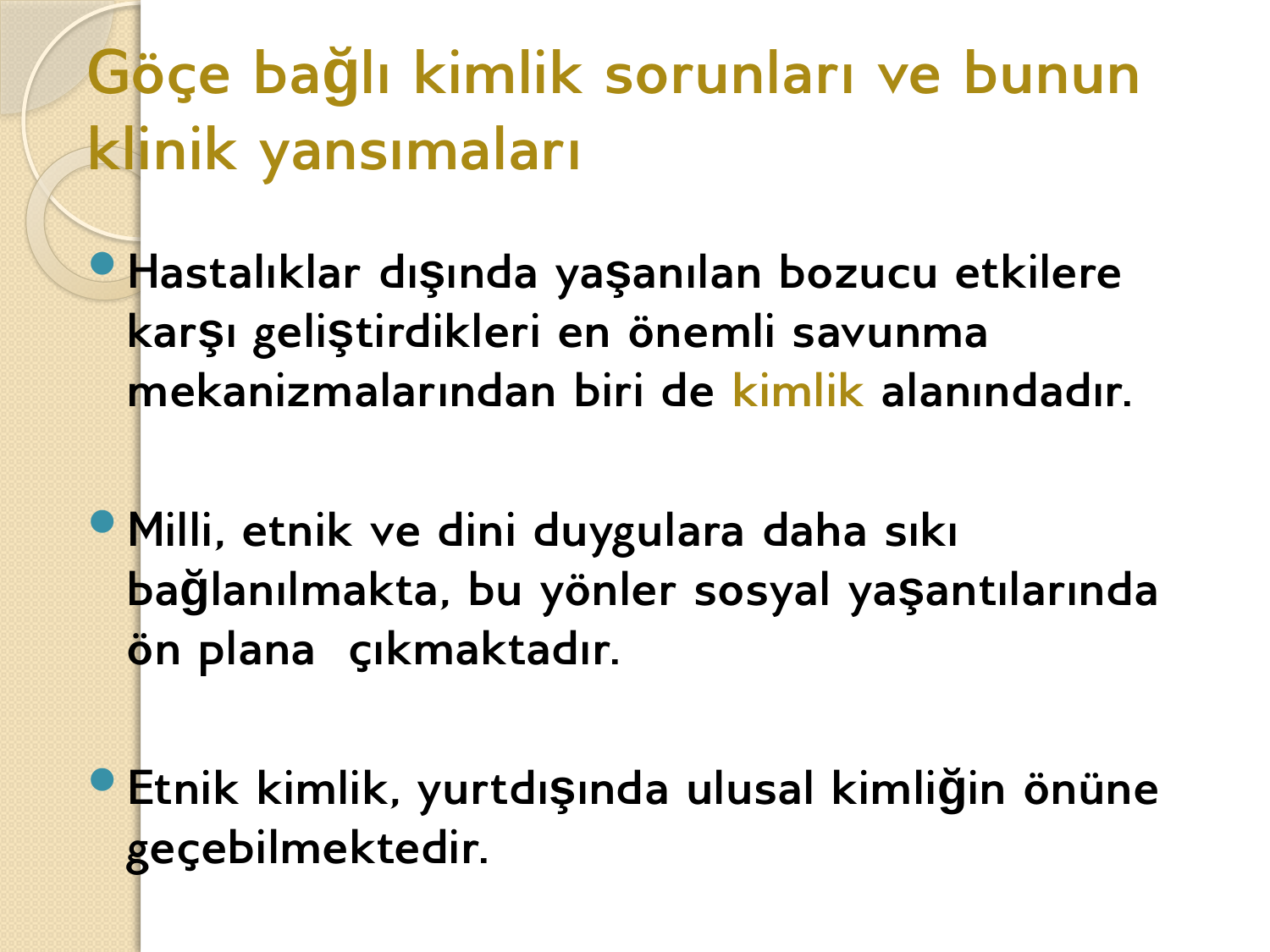

# Göçe bağlı kimlik sorunları ve bunun klinik yansımaları
Hastalıklar dışında yaşanılan bozucu etkilere karşı geliştirdikleri en önemli savunma mekanizmalarından biri de kimlik alanındadır.

Milli, etnik ve dini duygulara daha sıkı bağlanılmakta, bu yönler sosyal yaşantılarında ön plana  çıkmaktadır.

Etnik kimlik, yurtdışında ulusal kimliğin önüne geçebilmektedir.